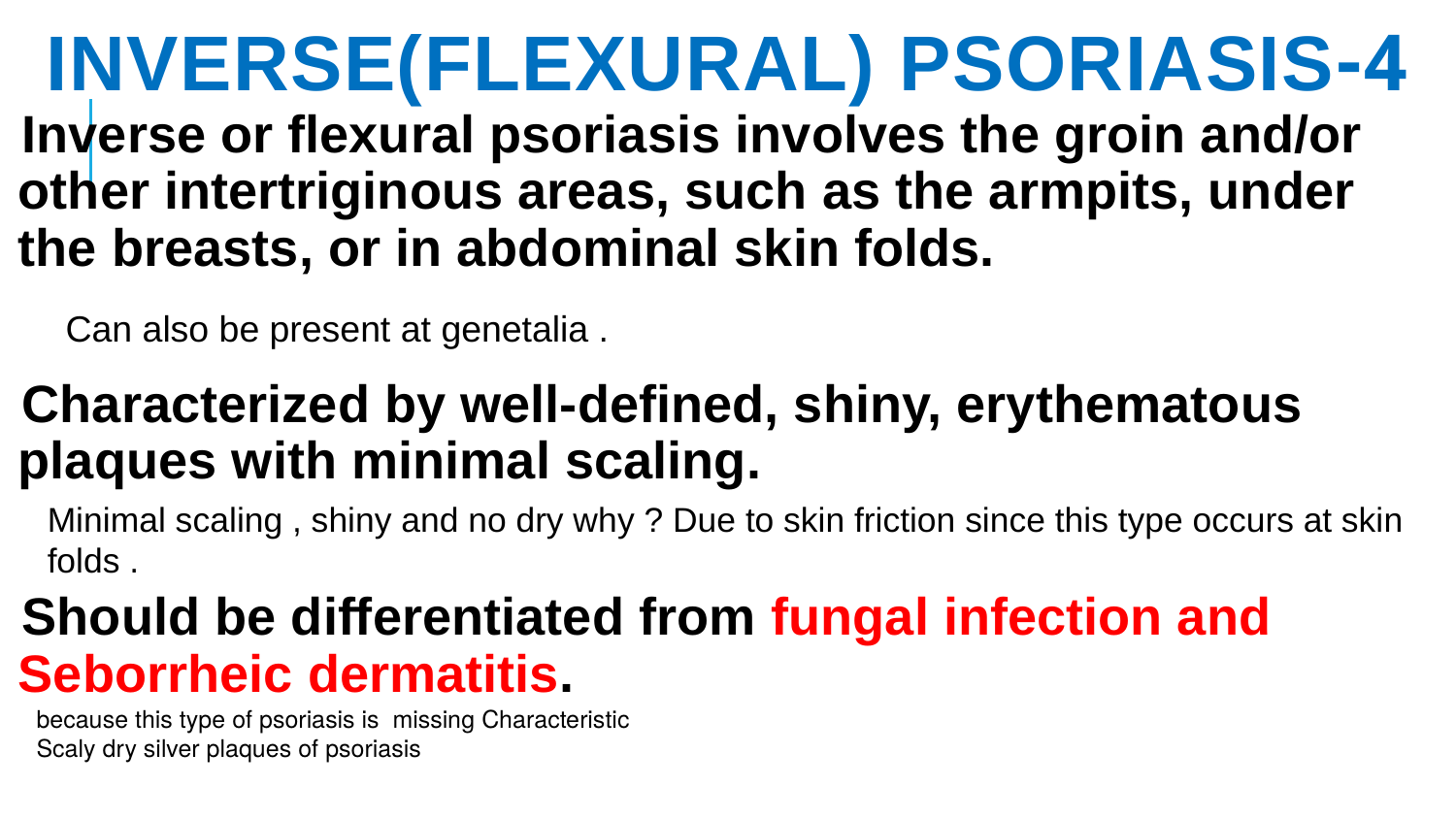

# 4-Inverse(flexural) psoriasis
Inverse or flexural psoriasis involves the groin and/or other intertriginous areas, such as the armpits, under the breasts, or in abdominal skin folds.

Characterized by well‐defined, shiny, erythematous plaques with minimal scaling.

Should be differentiated from fungal infection and Seborrheic dermatitis.
Can also be present at genetalia .
Minimal scaling , shiny and no dry why ? Due to skin friction since this type occurs at skin folds .
because this type of psoriasis is  missing Characteristic
Scaly dry silver plaques of psoriasis